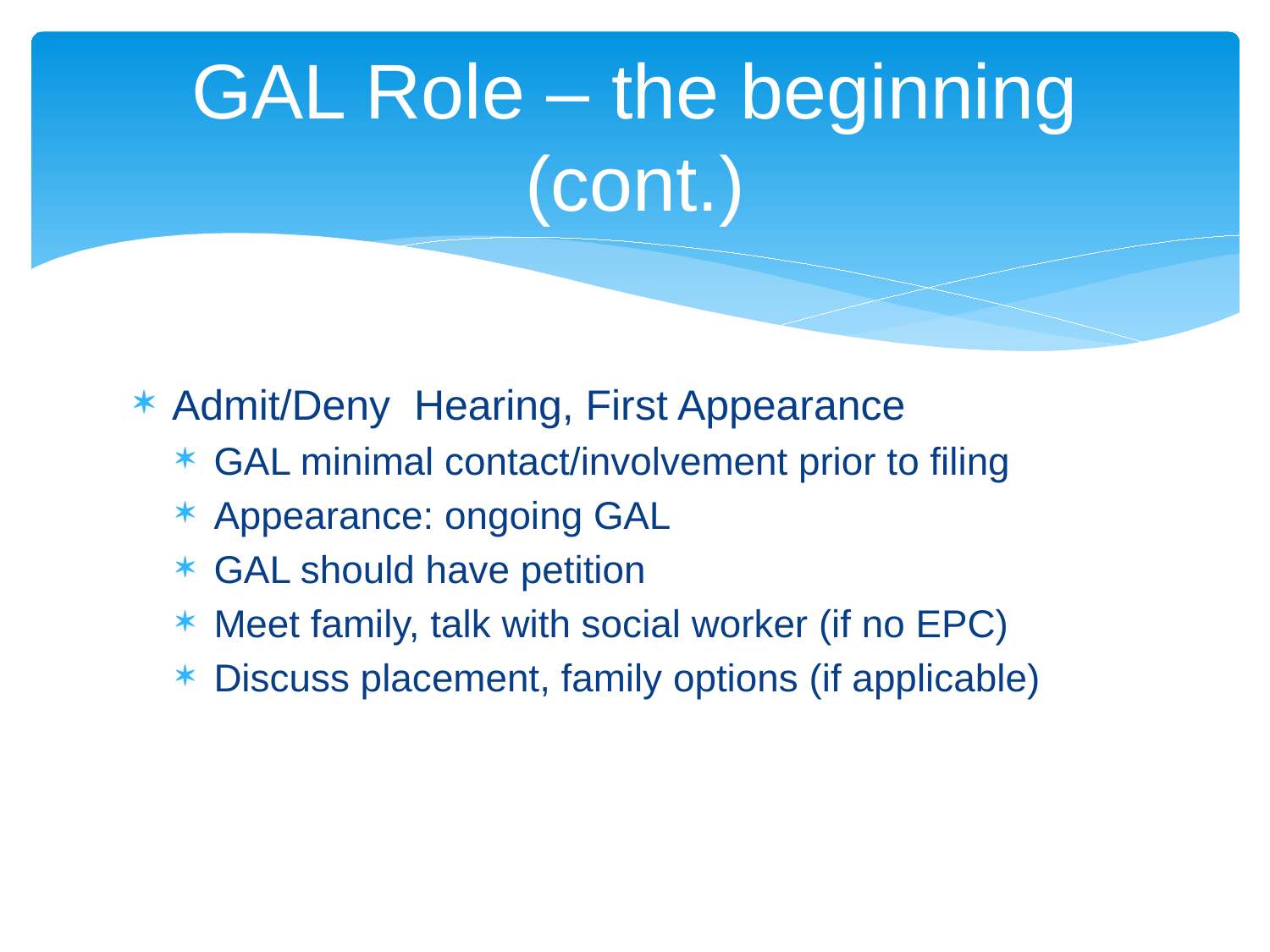

# GAL Role – the beginning (cont.)
Admit/Deny  Hearing, First Appearance
GAL minimal contact/involvement prior to filing
Appearance: ongoing GAL
GAL should have petition
Meet family, talk with social worker (if no EPC)
Discuss placement, family options (if applicable)